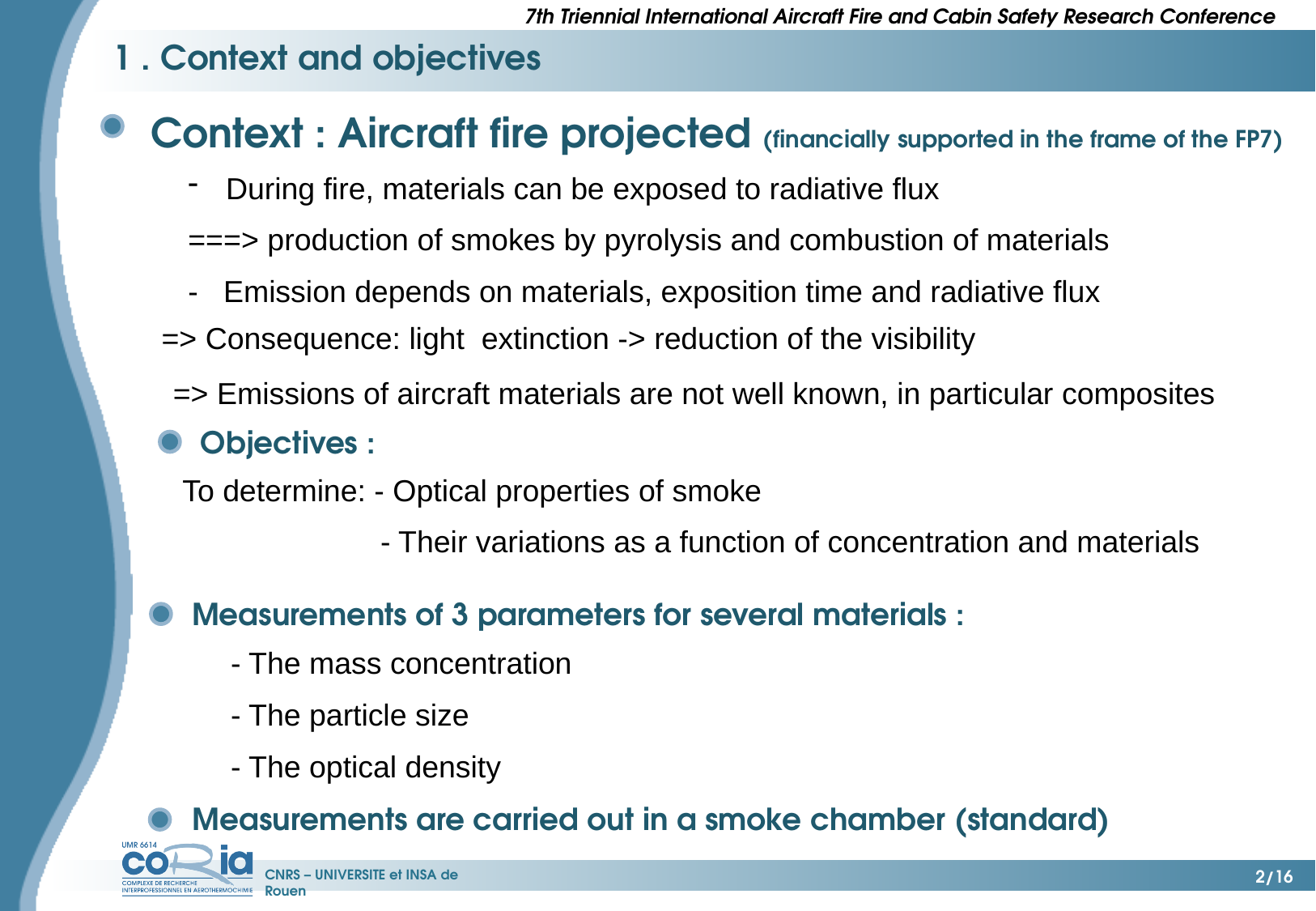

1 . Context and objectives
Context : Aircraft fire projected (financially supported in the frame of the FP7)

During fire, materials can be exposed to radiative flux
===> production of smokes by pyrolysis and combustion of materials
-   Emission depends on materials, exposition time and radiative flux
=> Consequence: light  extinction -> reduction of the visibility
=> Emissions of aircraft materials are not well known, in particular composites
Objectives :

To determine: - Optical properties of smoke
	         - Their variations as a function of concentration and materials
Measurements of 3 parameters for several materials :

- The mass concentration
- The particle size
- The optical density
Measurements are carried out in a smoke chamber (standard)

2/16